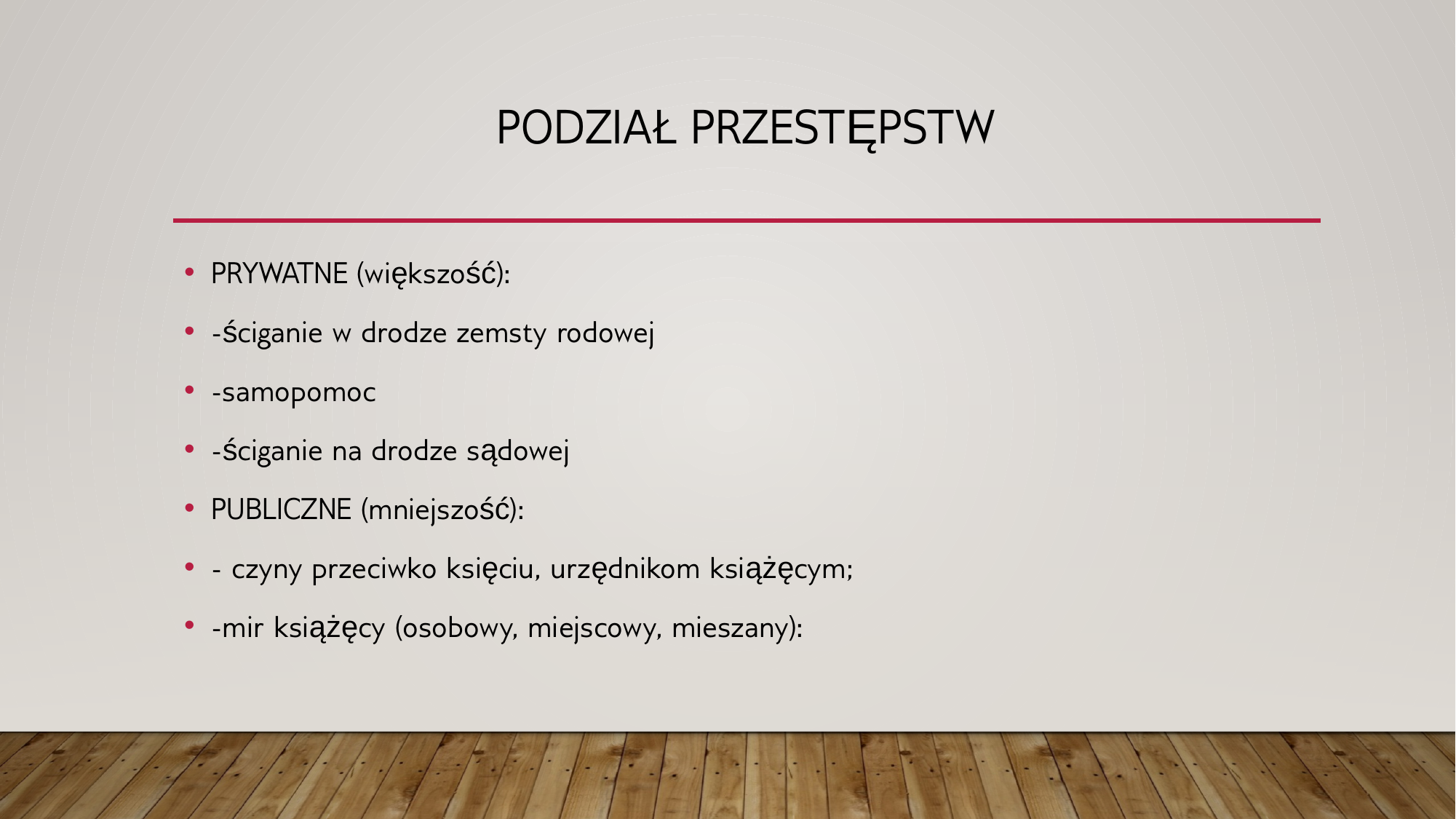

# Podział przestępstw
PRYWATNE (większość):
-ściganie w drodze zemsty rodowej
-samopomoc
-ściganie na drodze sądowej
PUBLICZNE (mniejszość):
- czyny przeciwko księciu, urzędnikom książęcym;
-mir książęcy (osobowy, miejscowy, mieszany):